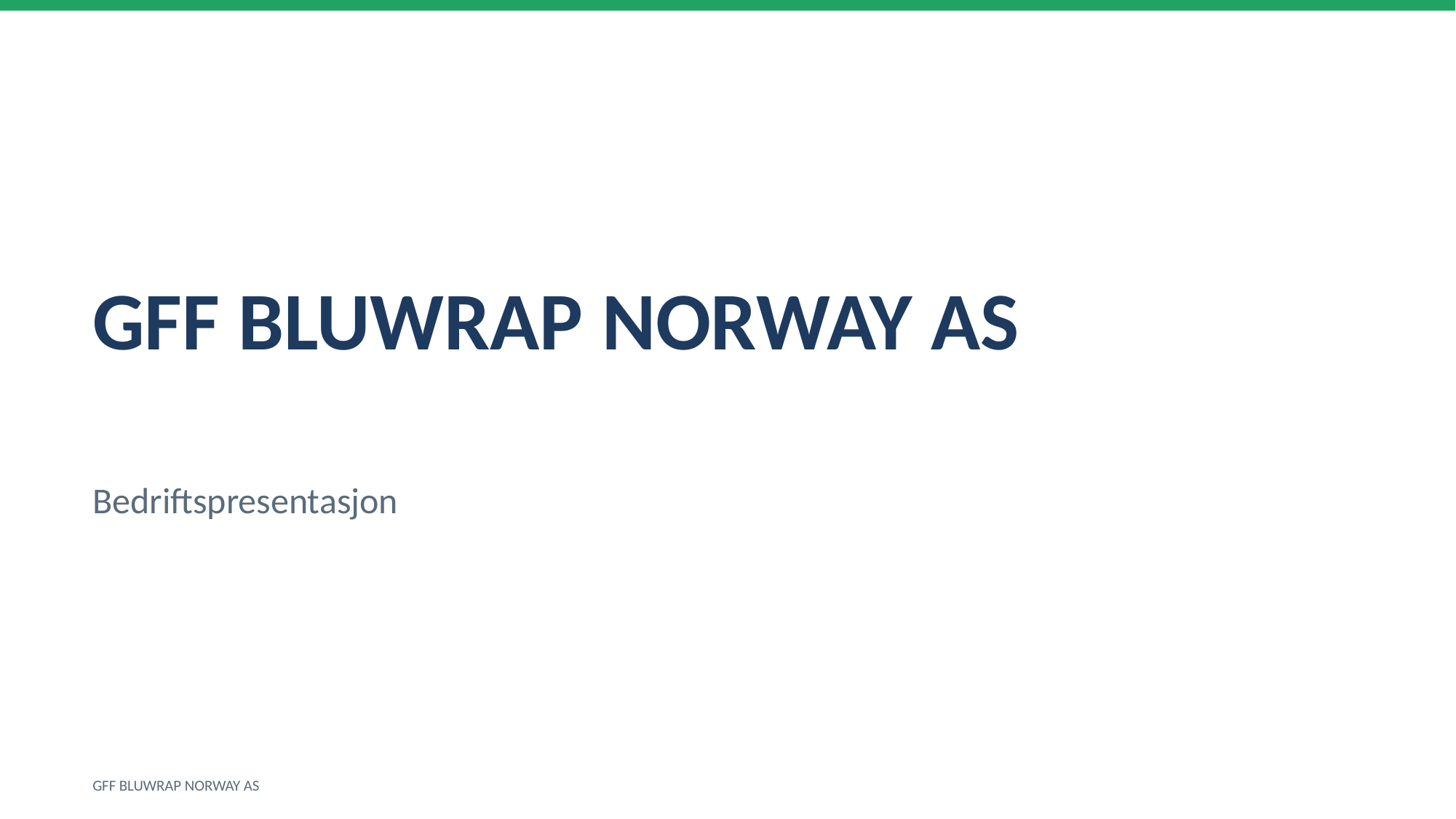

GFF BLUWRAP NORWAY AS
Bedriftspresentasjon
GFF BLUWRAP NORWAY AS